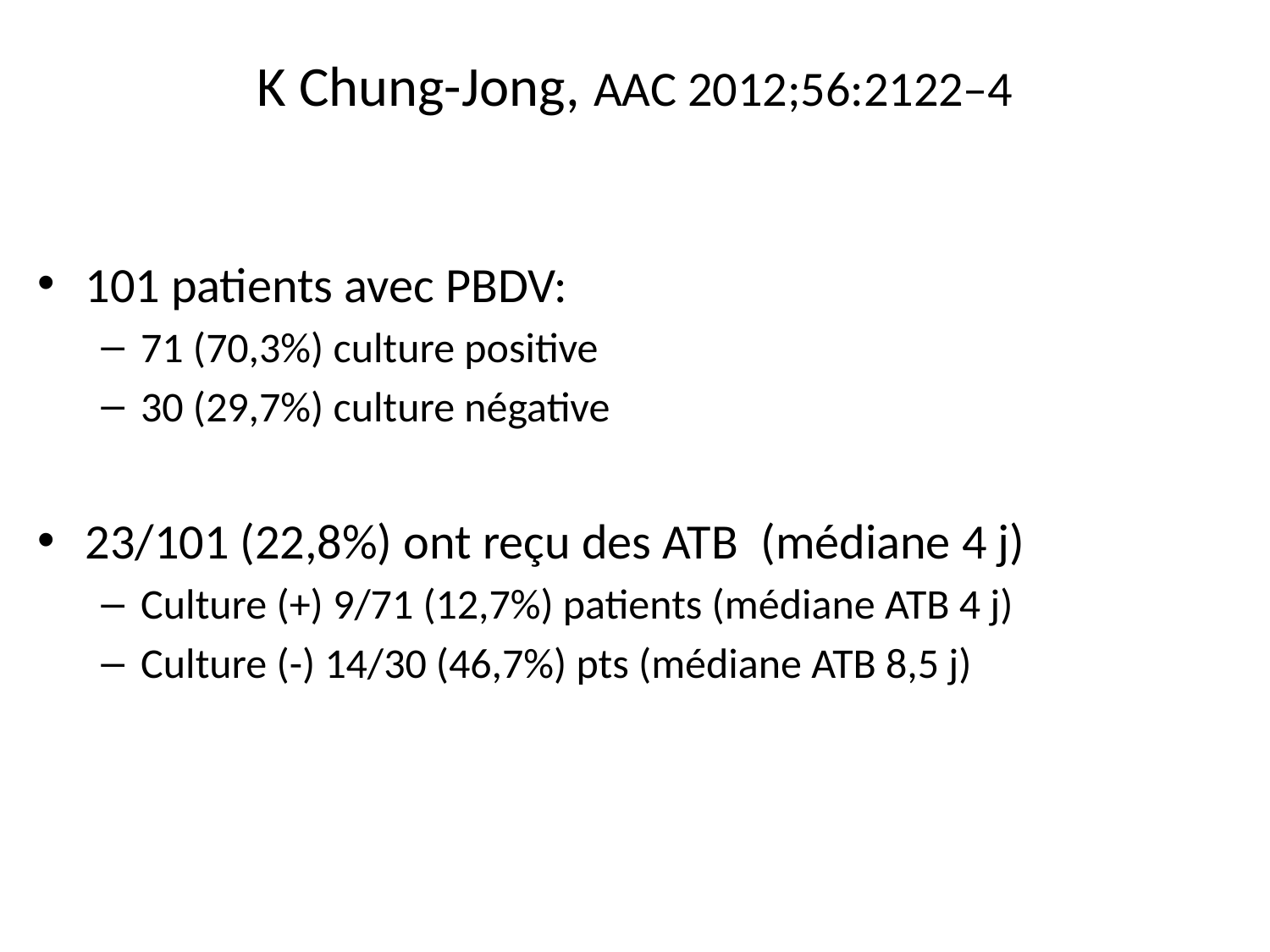

# K Chung-Jong, AAC 2012;56:2122–4
101 patients avec PBDV:
71 (70,3%) culture positive
30 (29,7%) culture négative

23/101 (22,8%) ont reçu des ATB  (médiane 4 j)
Culture (+) 9/71 (12,7%) patients (médiane ATB 4 j)
Culture (-) 14/30 (46,7%) pts (médiane ATB 8,5 j)